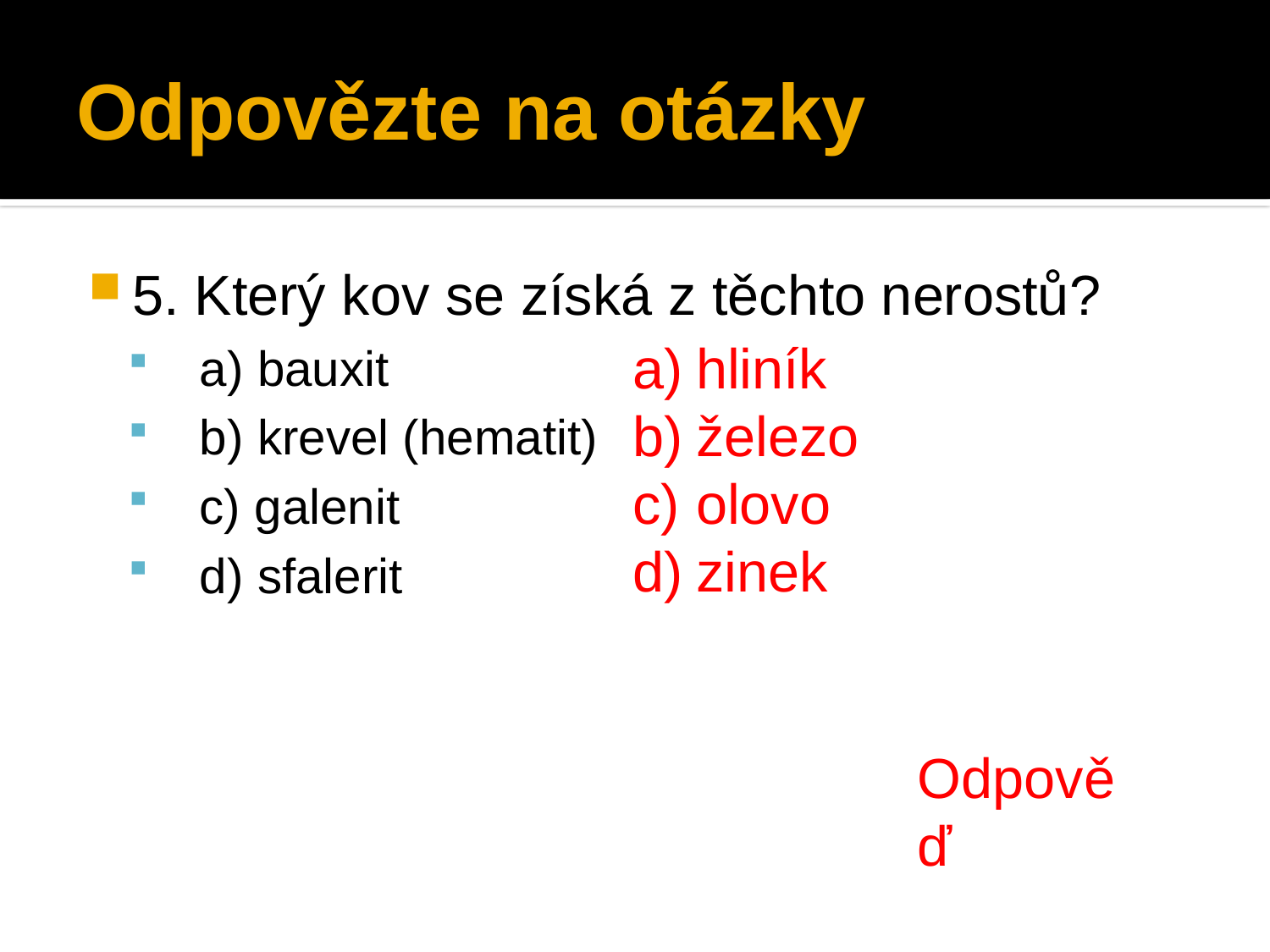

# Odpovězte na otázky
5. Který kov se získá z těchto nerostů?
a) bauxit
b) krevel (hematit)
c) galenit
d) sfalerit

hliník
železo
olovo
zinek
Odpověď